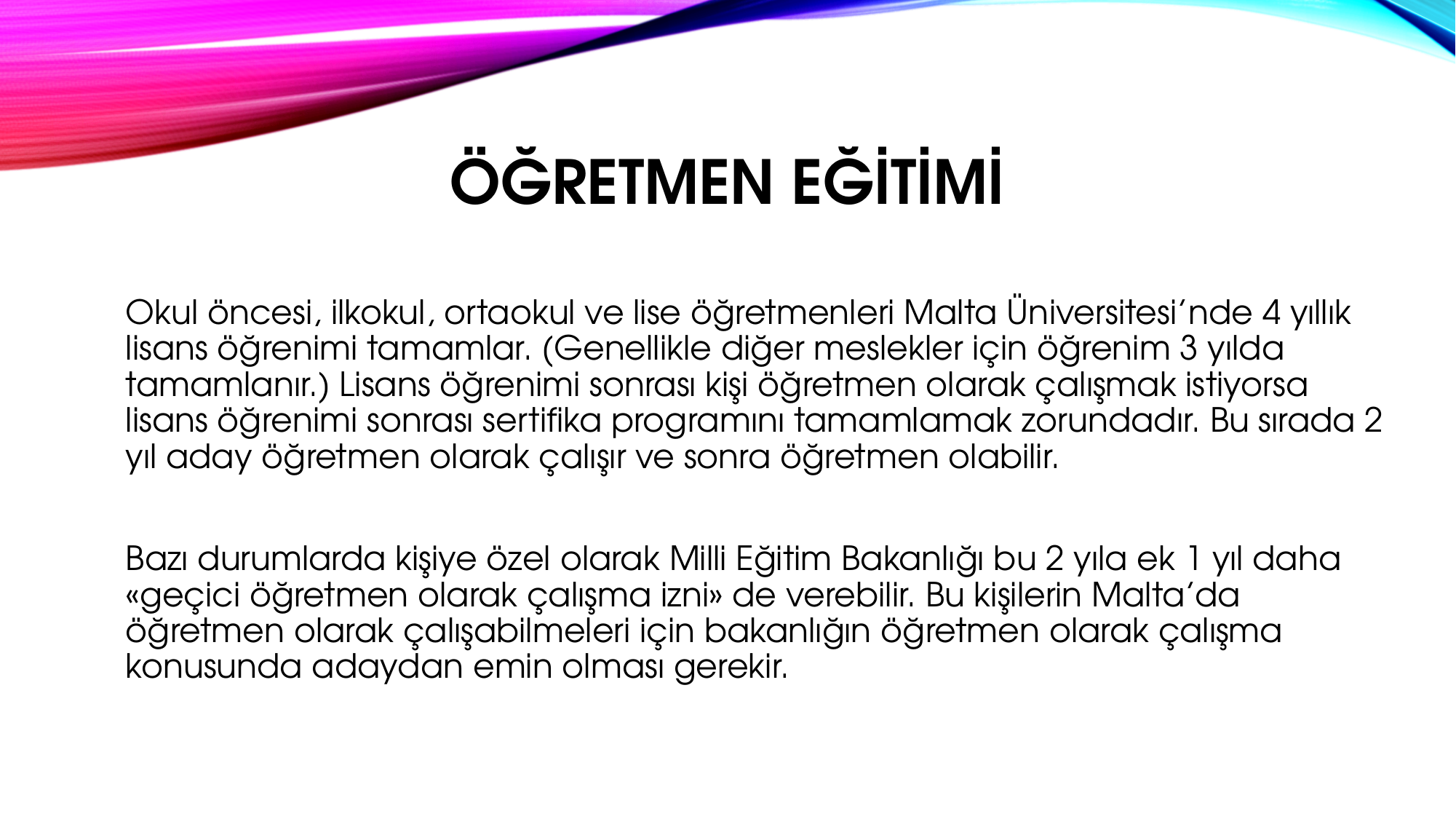

# Öğretmen eğitimi
Okul öncesi, ilkokul, ortaokul ve lise öğretmenleri Malta Üniversitesi’nde 4 yıllık lisans öğrenimi tamamlar. (Genellikle diğer meslekler için öğrenim 3 yılda tamamlanır.) Lisans öğrenimi sonrası kişi öğretmen olarak çalışmak istiyorsa lisans öğrenimi sonrası sertifika programını tamamlamak zorundadır. Bu sırada 2 yıl aday öğretmen olarak çalışır ve sonra öğretmen olabilir.

Bazı durumlarda kişiye özel olarak Milli Eğitim Bakanlığı bu 2 yıla ek 1 yıl daha «geçici öğretmen olarak çalışma izni» de verebilir. Bu kişilerin Malta’da öğretmen olarak çalışabilmeleri için bakanlığın öğretmen olarak çalışma konusunda adaydan emin olması gerekir.